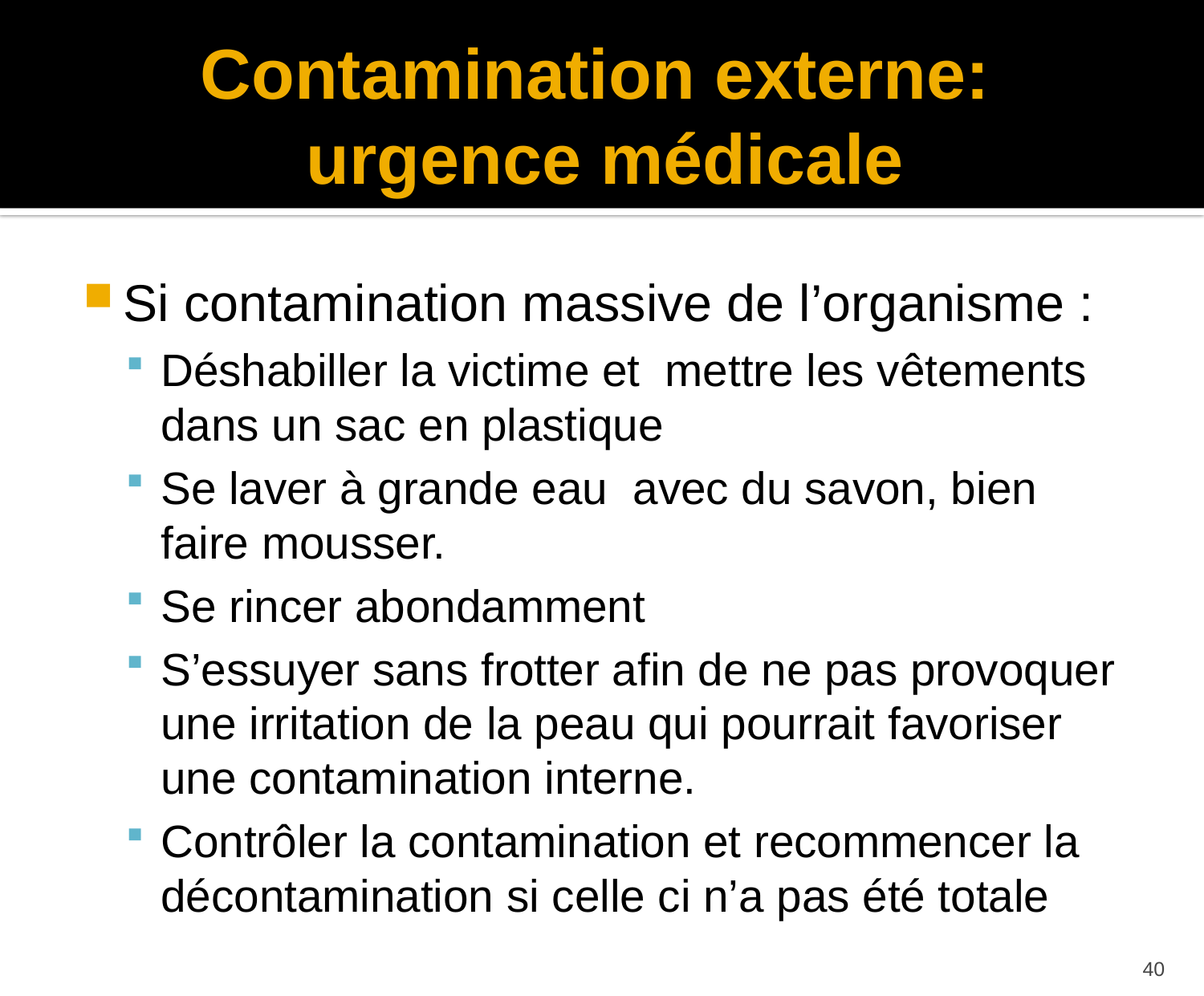

# Contamination externe: urgence médicale
Si contamination massive de l’organisme :
Déshabiller la victime et  mettre les vêtements dans un sac en plastique
Se laver à grande eau  avec du savon, bien faire mousser.
Se rincer abondamment
S’essuyer sans frotter afin de ne pas provoquer une irritation de la peau qui pourrait favoriser une contamination interne.
Contrôler la contamination et recommencer la décontamination si celle ci n’a pas été totale

40